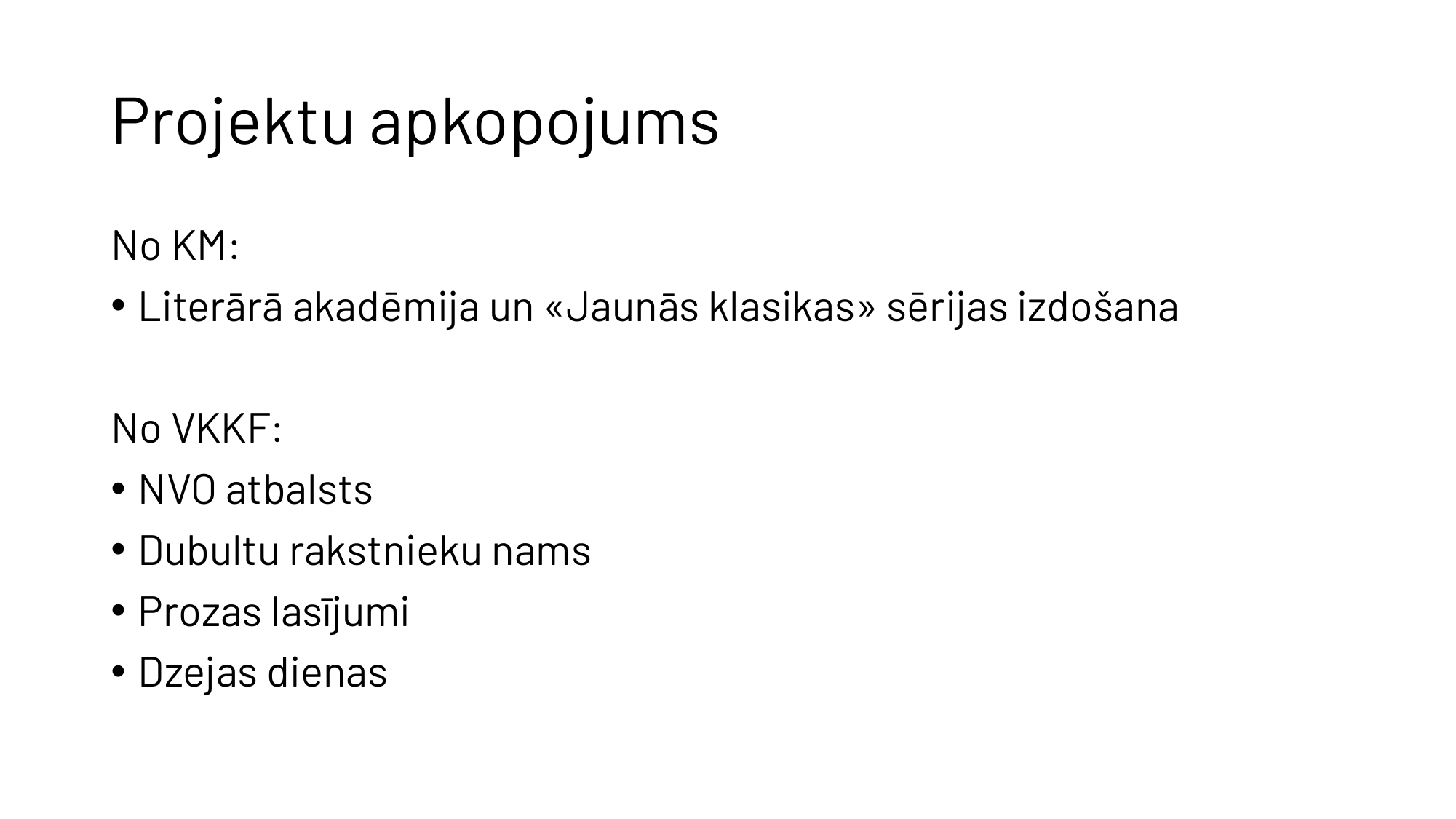

# Projektu apkopojums
No KM:
Literārā akadēmija un «Jaunās klasikas» sērijas izdošana

No VKKF:
NVO atbalsts
Dubultu rakstnieku nams
Prozas lasījumi
Dzejas dienas